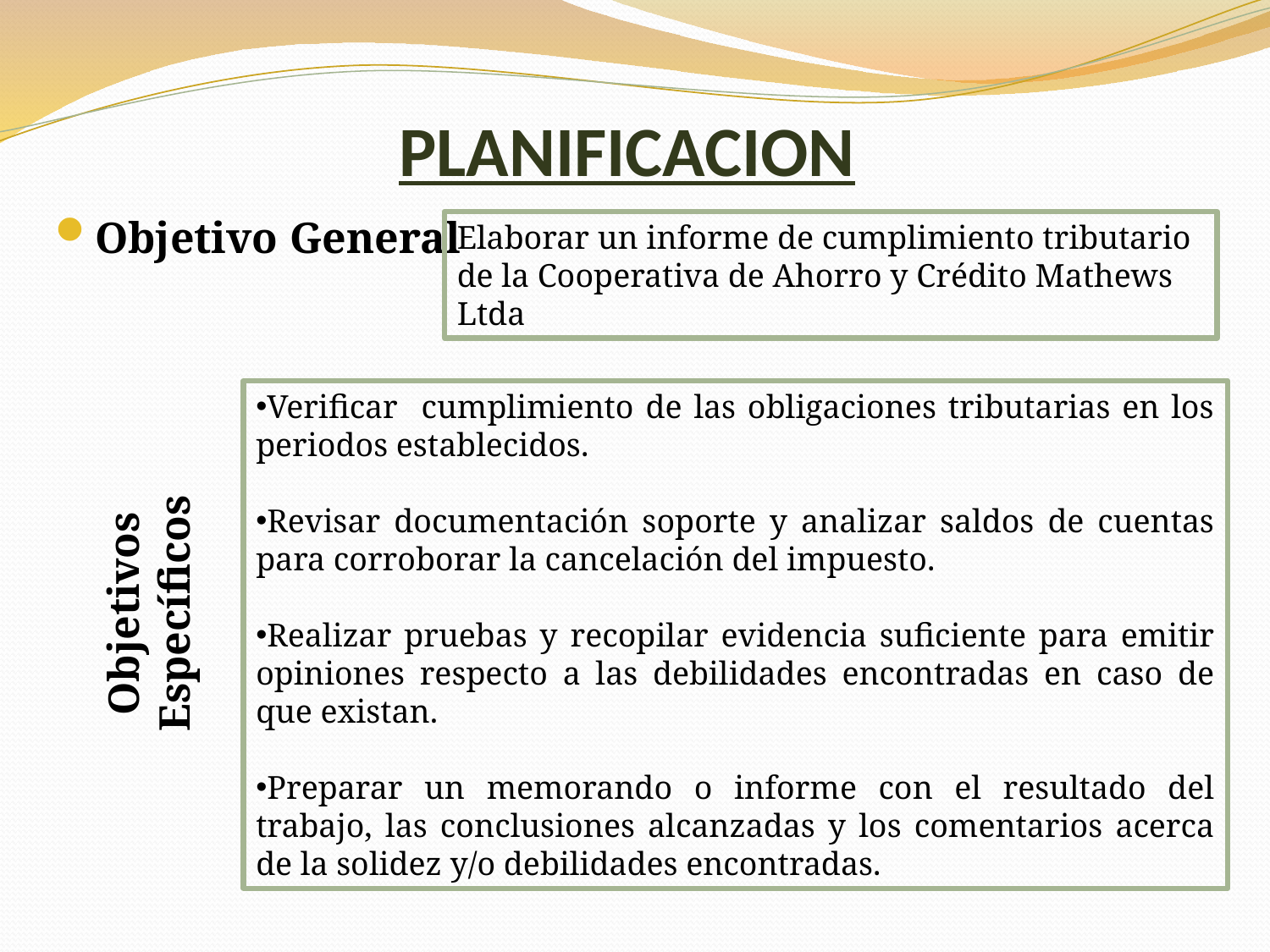

# PLANIFICACION
Objetivo General

Elaborar un informe de cumplimiento tributario de la Cooperativa de Ahorro y Crédito Mathews Ltda
Verificar  cumplimiento de las obligaciones tributarias en los periodos establecidos.

Revisar documentación soporte y analizar saldos de cuentas para corroborar la cancelación del impuesto.

Realizar pruebas y recopilar evidencia suficiente para emitir opiniones respecto a las debilidades encontradas en caso de que existan.

Preparar un memorando o informe con el resultado del trabajo, las conclusiones alcanzadas y los comentarios acerca de la solidez y/o debilidades encontradas.
Objetivos Específicos